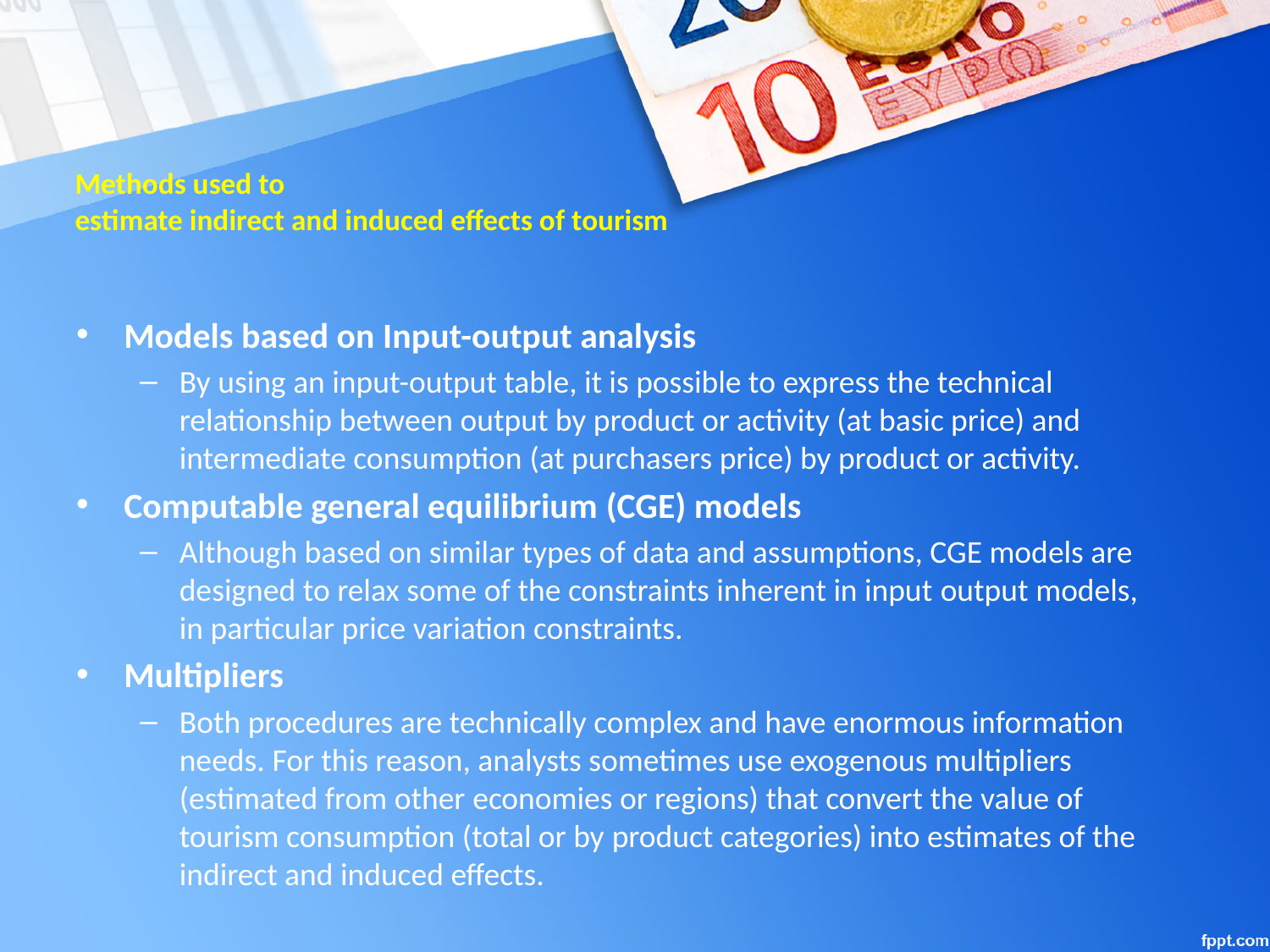

# Methods used to estimate indirect and induced effects of tourism
Models based on Input-output analysis
By using an input-output table, it is possible to express the technical relationship between output by product or activity (at basic price) and intermediate consumption (at purchasers price) by product or activity.
Computable general equilibrium (CGE) models
Although based on similar types of data and assumptions, CGE models are designed to relax some of the constraints inherent in input output models, in particular price variation constraints.
Multipliers
Both procedures are technically complex and have enormous information needs. For this reason, analysts sometimes use exogenous multipliers (estimated from other economies or regions) that convert the value of tourism consumption (total or by product categories) into estimates of the indirect and induced effects.